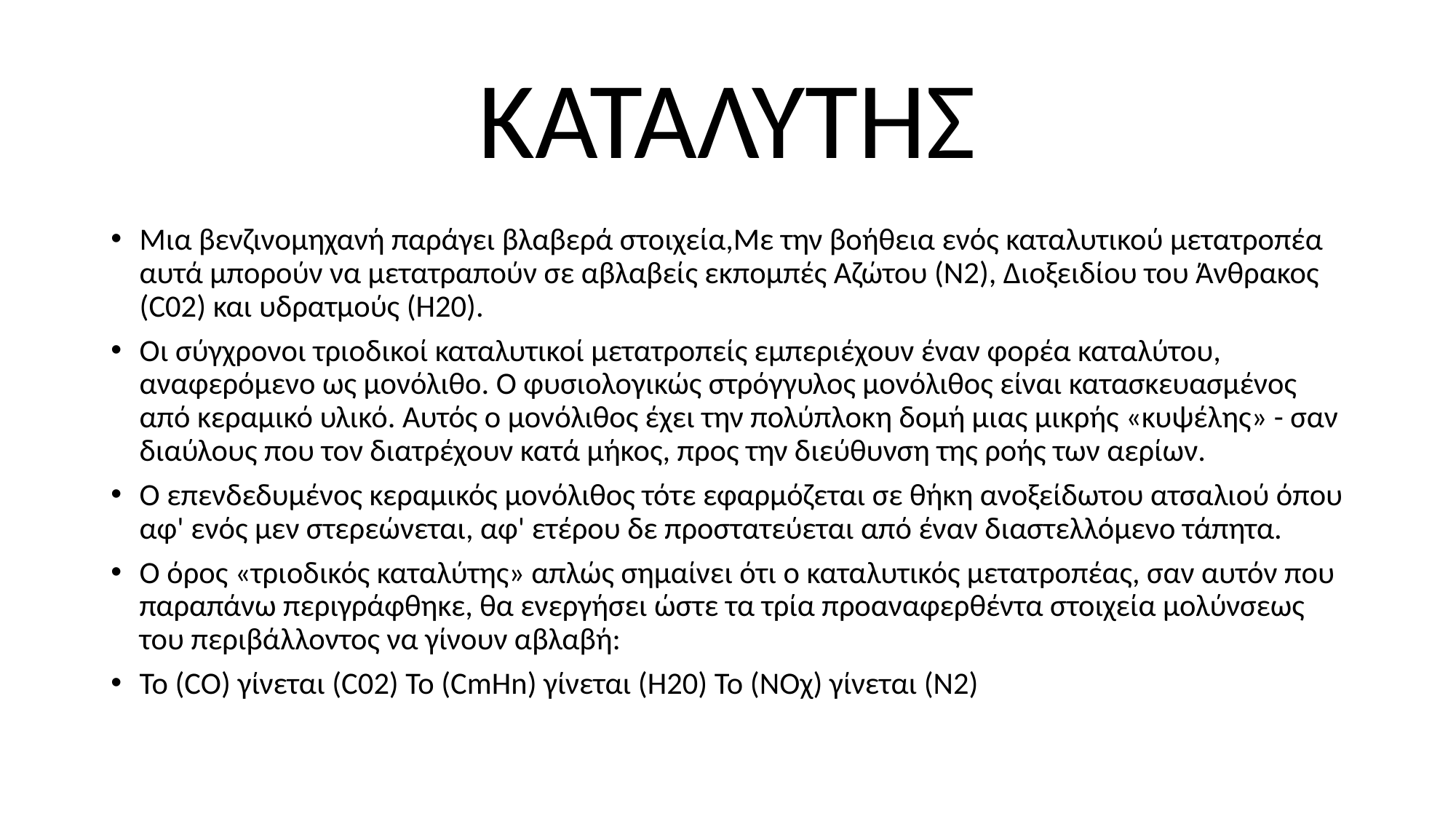

# ΚΑΤΑΛΥΤΗΣ
Μια βενζινομηχανή παράγει βλαβερά στοιχεία,Με την βοήθεια ενός καταλυτικού μετατροπέα αυτά μπορούν να μετατραπούν σε αβλαβείς εκπομπές Αζώτου (Ν2), Διοξειδίου του Άνθρακος (C02) και υδρατμούς (Η20).
Οι σύγχρονοι τριοδικοί καταλυτικοί μετατροπείς εμπεριέχουν έναν φορέα καταλύτου, αναφερόμενο ως μονόλιθο. Ο φυσιολογικώς στρόγγυλος μονόλιθος είναι κατασκευασμένος από κεραμικό υλικό. Αυτός ο μονόλιθος έχει την πολύπλοκη δομή μιας μικρής «κυψέλης» - σαν διαύλους που τον διατρέχουν κατά μήκος, προς την διεύθυνση της ροής των αερίων.
Ο επενδεδυμένος κεραμικός μονόλιθος τότε εφαρμόζεται σε θήκη ανοξείδωτου ατσαλιού όπου αφ' ενός μεν στερεώνεται, αφ' ετέρου δε προστατεύεται από έναν διαστελλόμενο τάπητα.
Ο όρος «τριοδικός καταλύτης» απλώς σημαίνει ότι ο καταλυτικός μετατροπέας, σαν αυτόν που παραπάνω περιγράφθηκε, θα ενεργήσει ώστε τα τρία προαναφερθέντα στοιχεία μολύνσεως του περιβάλλοντος να γίνουν αβλαβή:
To (CO) γίνεται (C02) To (CmHn) γίνεται (Η20) Το (ΝΟχ) γίνεται (Ν2)